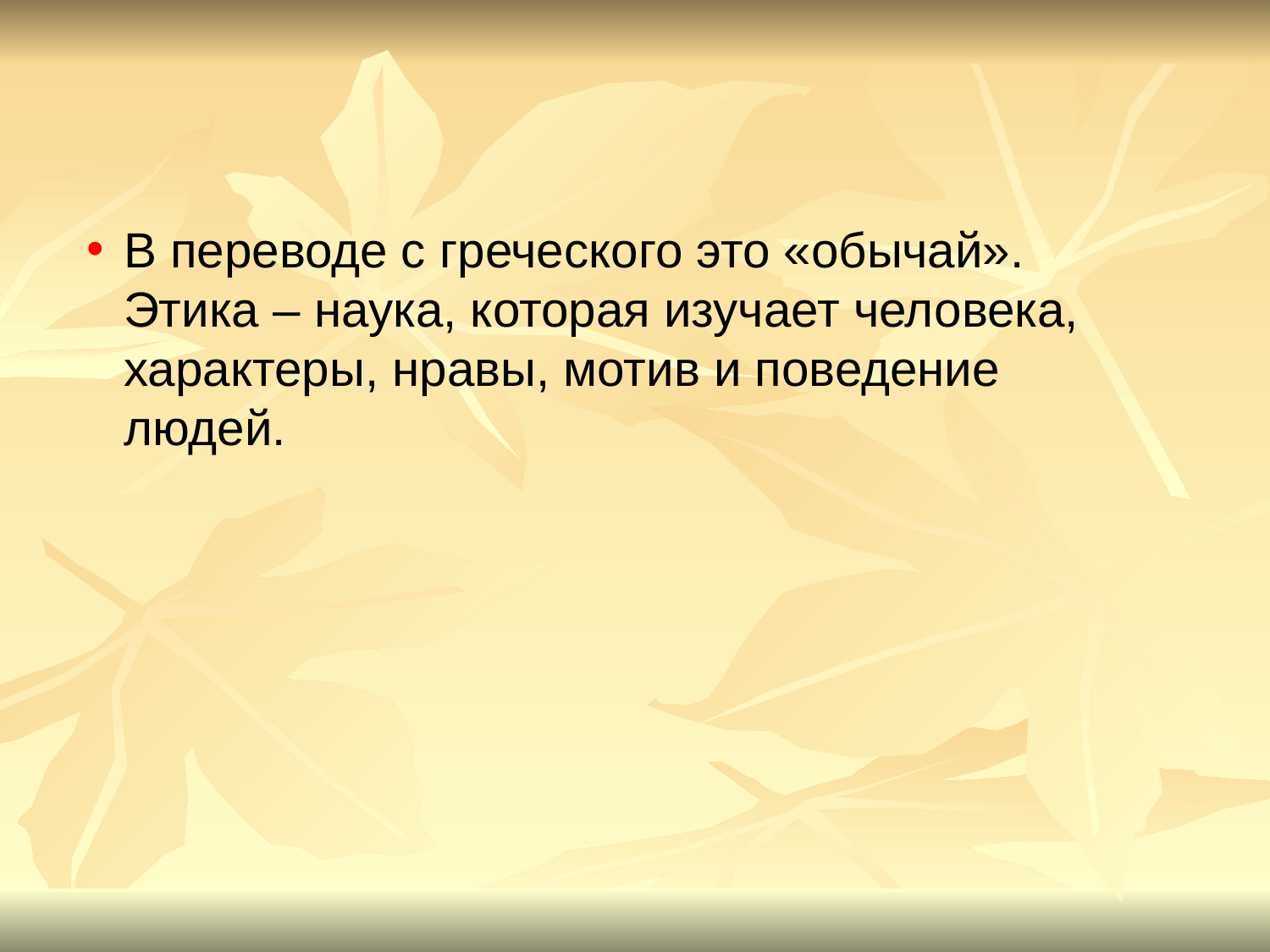

#
В переводе с греческого это «обычай». Этика – наука, которая изучает человека, характеры, нравы, мотив и поведение людей.